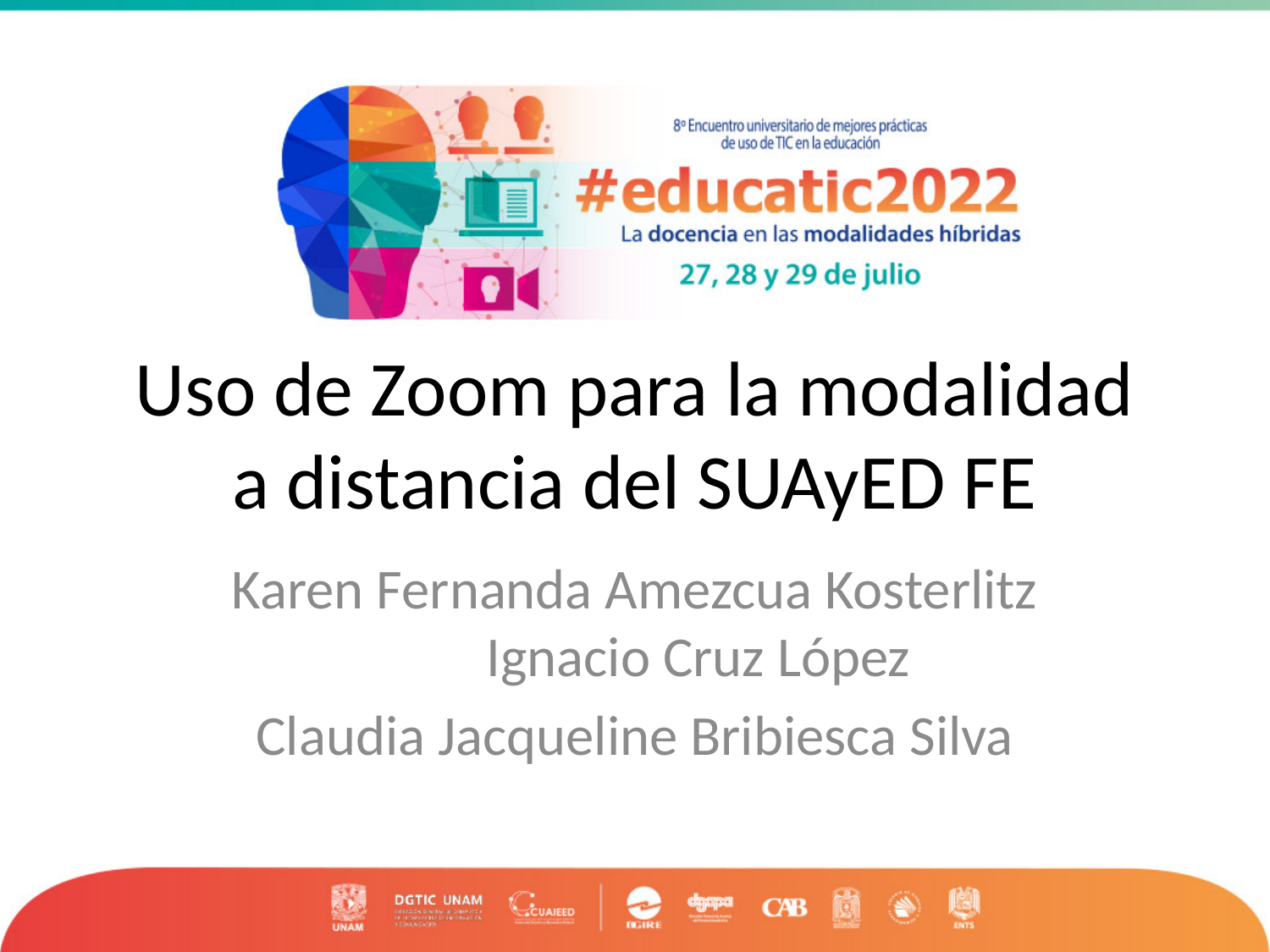

# Uso de Zoom para la modalidad a distancia del SUAyED FE
Karen Fernanda Amezcua Kosterlitz	Ignacio Cruz López
Claudia Jacqueline Bribiesca Silva